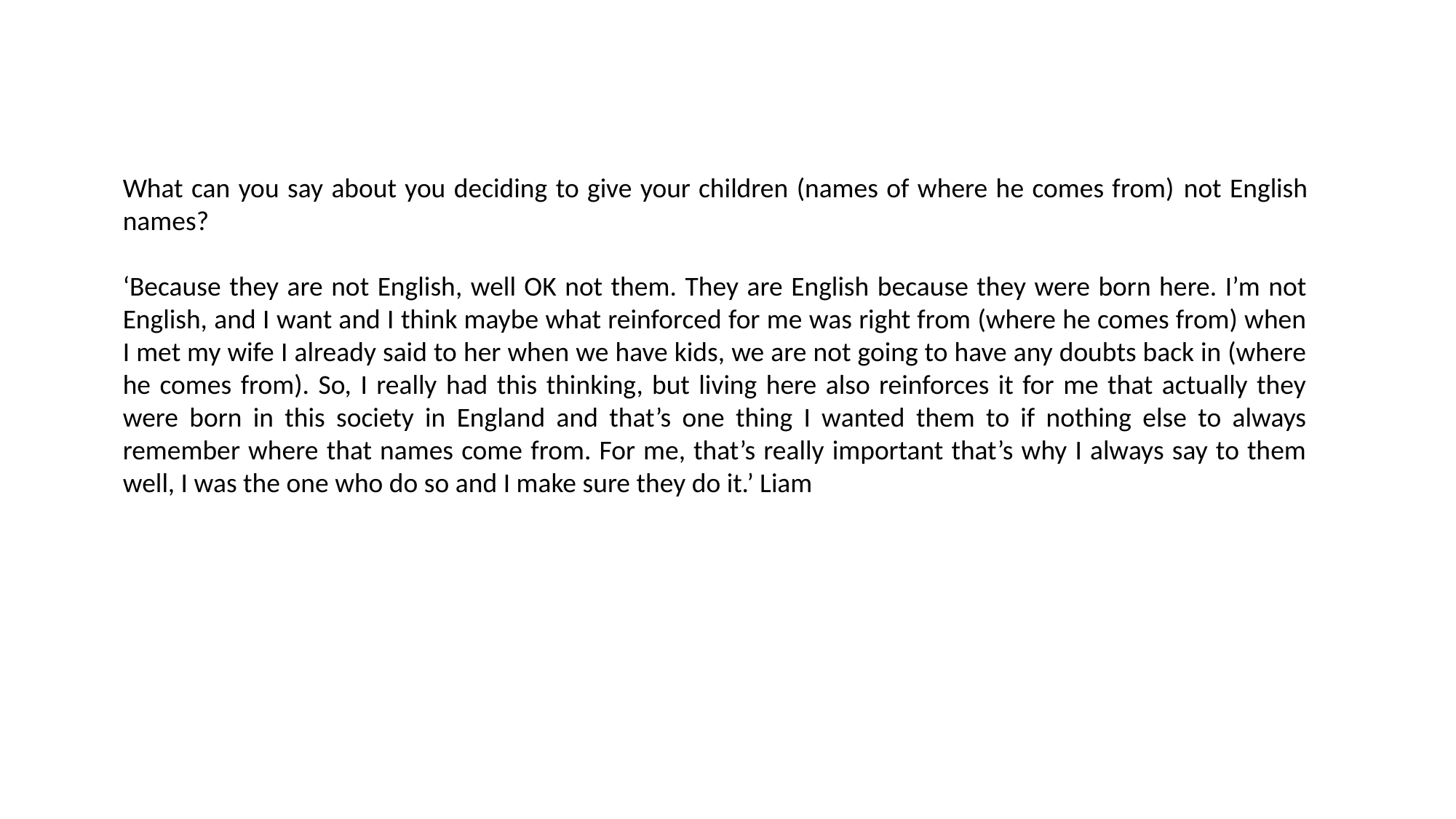

What can you say about you deciding to give your children (names of where he comes from) not English names?

‘Because they are not English, well OK not them. They are English because they were born here. I’m not English, and I want and I think maybe what reinforced for me was right from (where he comes from) when I met my wife I already said to her when we have kids, we are not going to have any doubts back in (where he comes from). So, I really had this thinking, but living here also reinforces it for me that actually they were born in this society in England and that’s one thing I wanted them to if nothing else to always remember where that names come from. For me, that’s really important that’s why I always say to them well, I was the one who do so and I make sure they do it.’ Liam